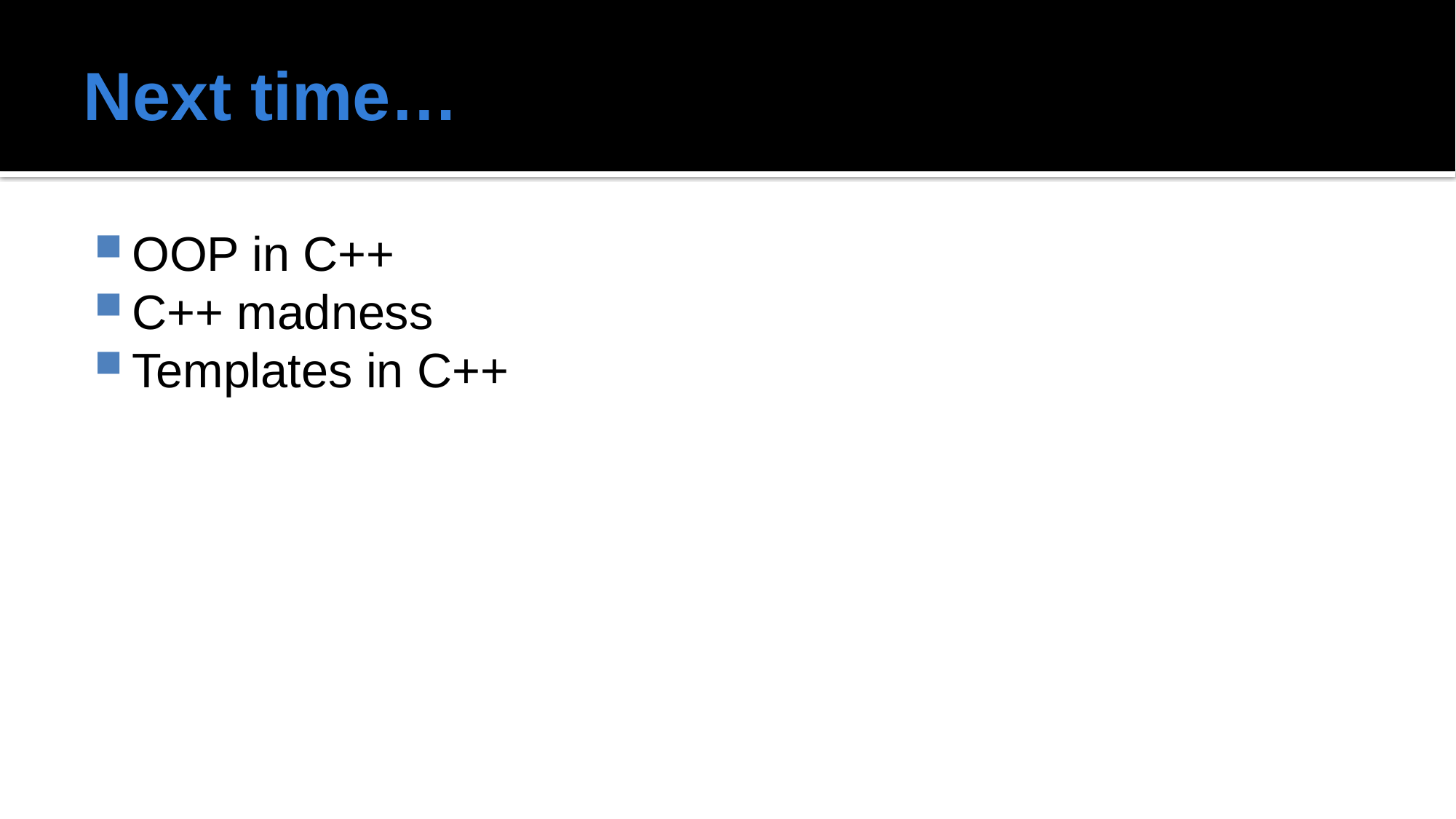

# Next time…
OOP in C++
C++ madness
Templates in C++